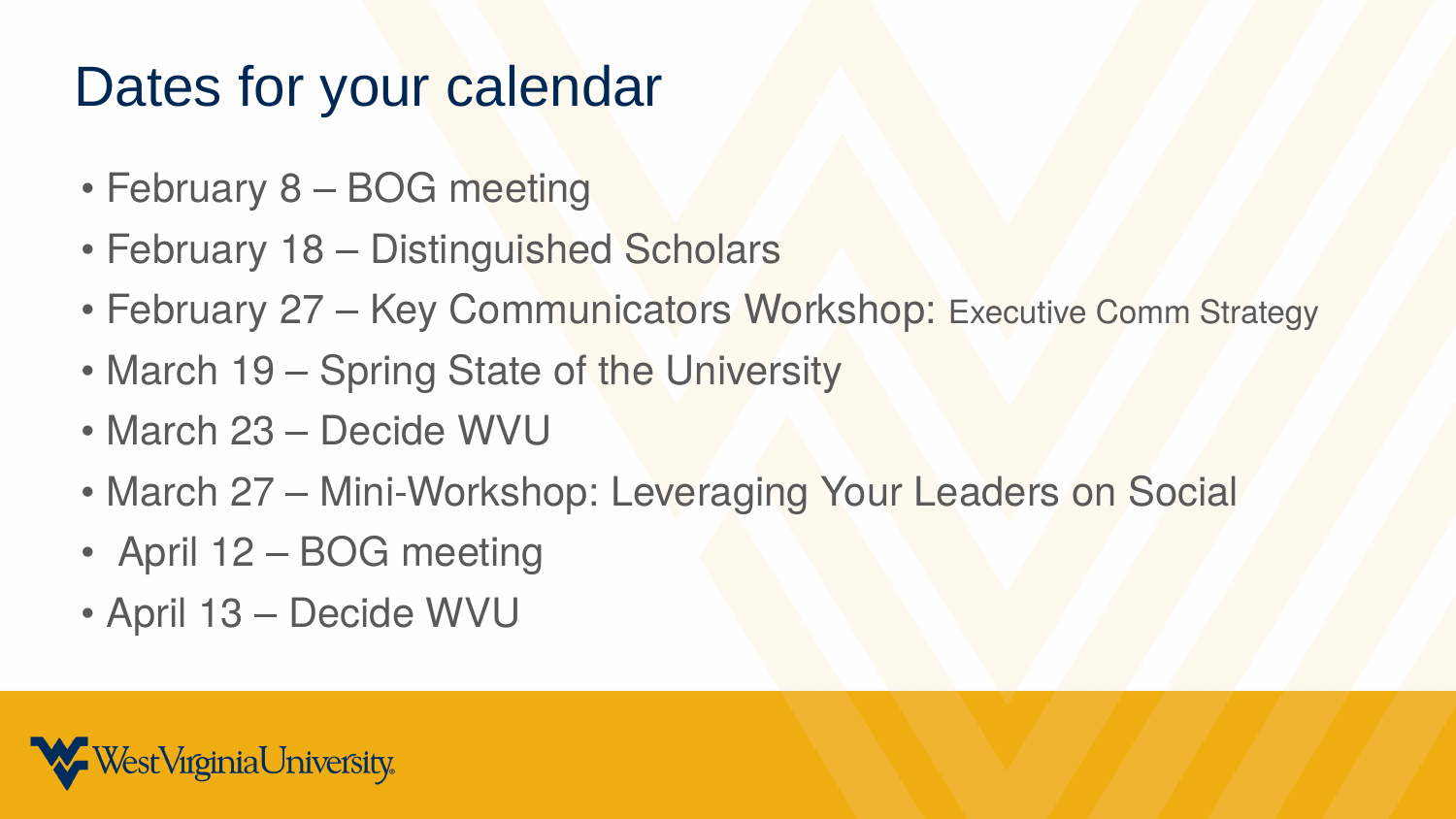

Dates for your calendar
• February 8 – BOG meeting
• February 18 – Distinguished Scholars
• February 27 – Key Communicators Workshop: Executive Comm Strategy
• March 19 – Spring State of the University
• March 23 – Decide WVU
• March 27 – Mini-Workshop: Leveraging Your Leaders on Social
•  April 12 – BOG meeting
• April 13 – Decide WVU